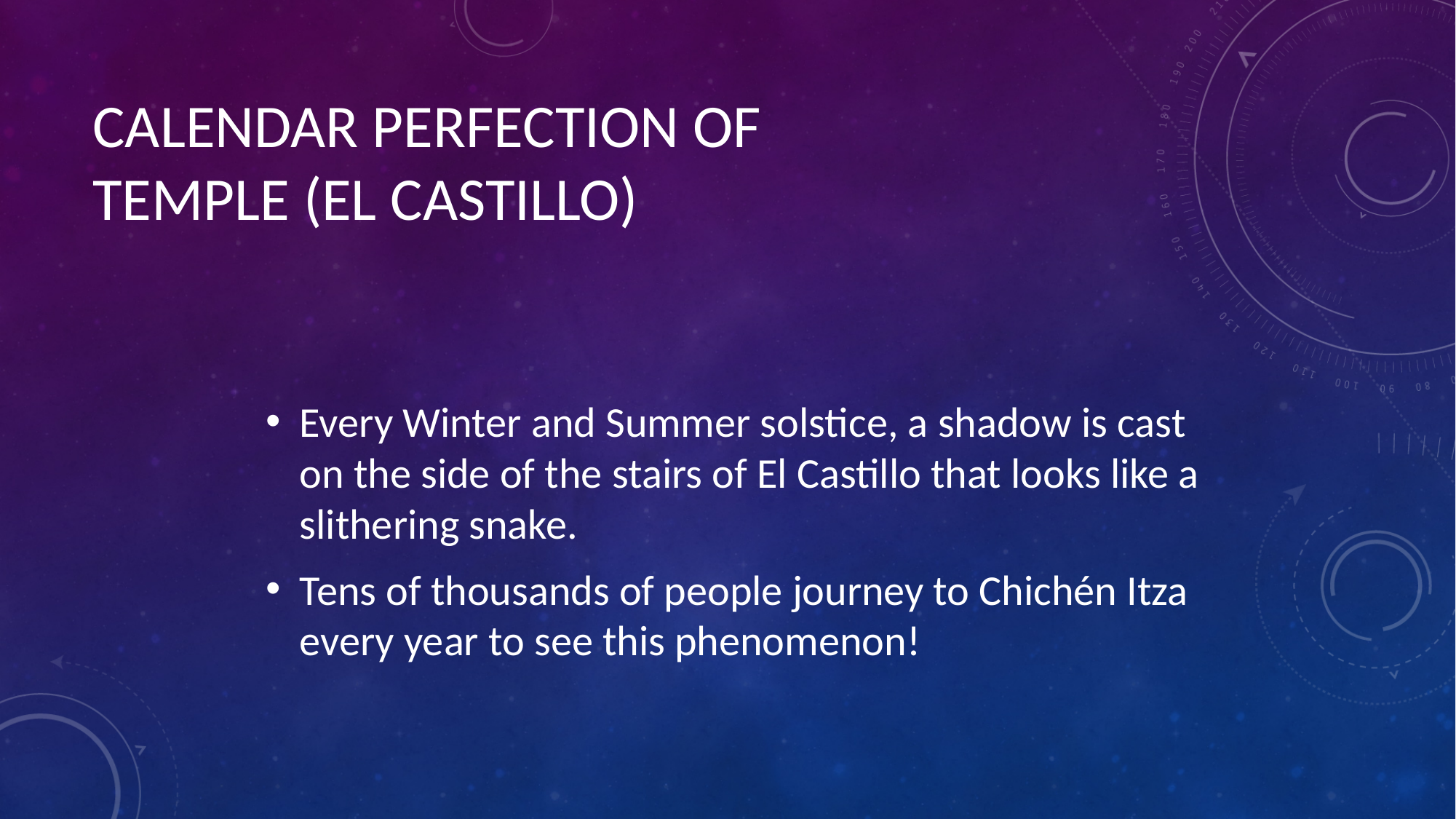

# Calendar Perfection of Temple (El Castillo)
Every Winter and Summer solstice, a shadow is cast on the side of the stairs of El Castillo that looks like a slithering snake.
Tens of thousands of people journey to Chichén Itza every year to see this phenomenon!